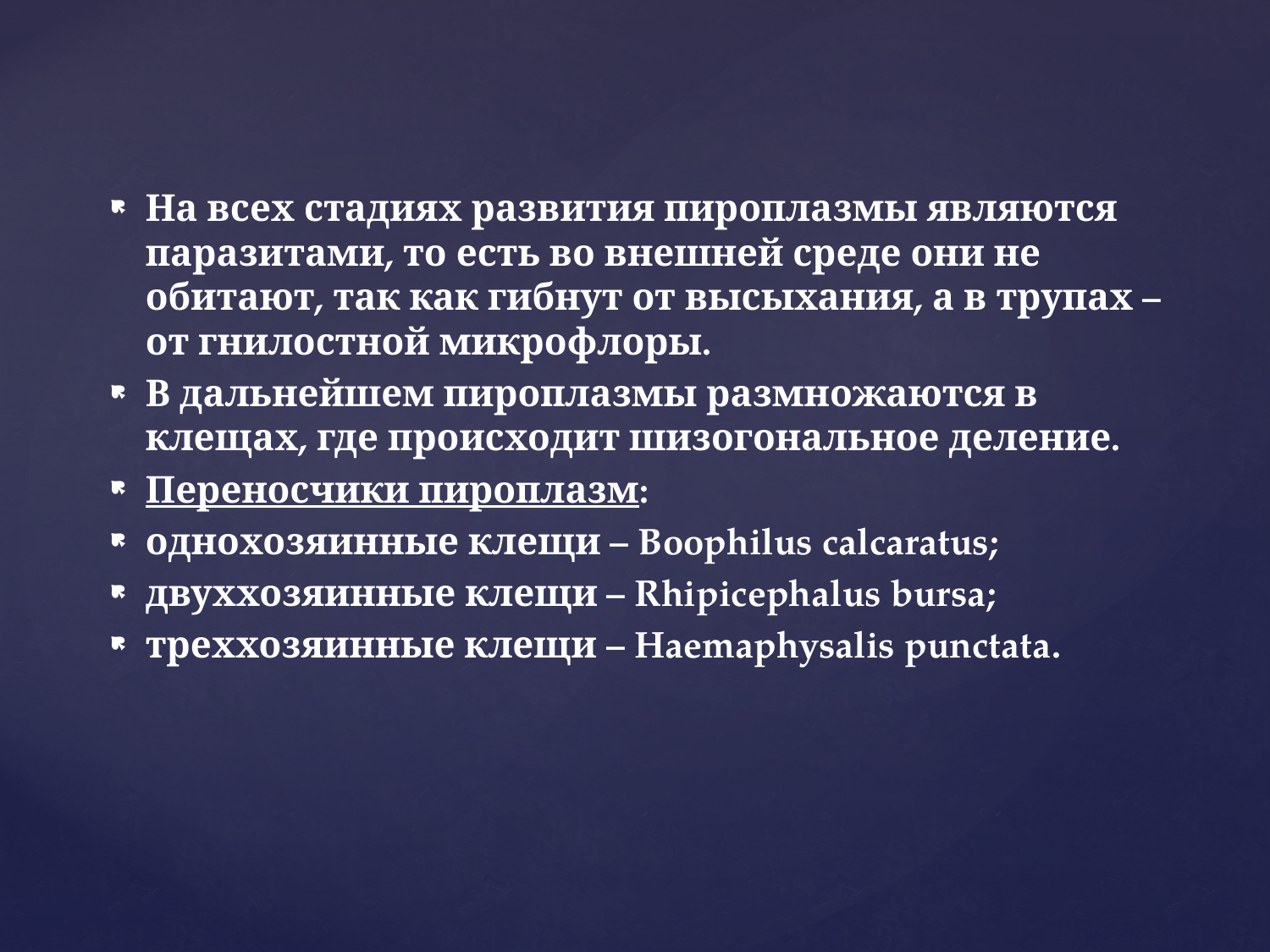

На всех стадиях развития пироплазмы являются паразитами, то есть во внешней среде они не обитают, так как гибнут от высыхания, а в трупах – от гнилостной микрофлоры.
В дальнейшем пироплазмы размножаются в клещах, где происходит шизогональное деление.
Переносчики пироплазм:
однохозяинные клещи – Boophilus calcaratus;
двуххозяинные клещи – Rhipicephalus bursa;
треххозяинные клещи – Haemaphysalis punctata.

#